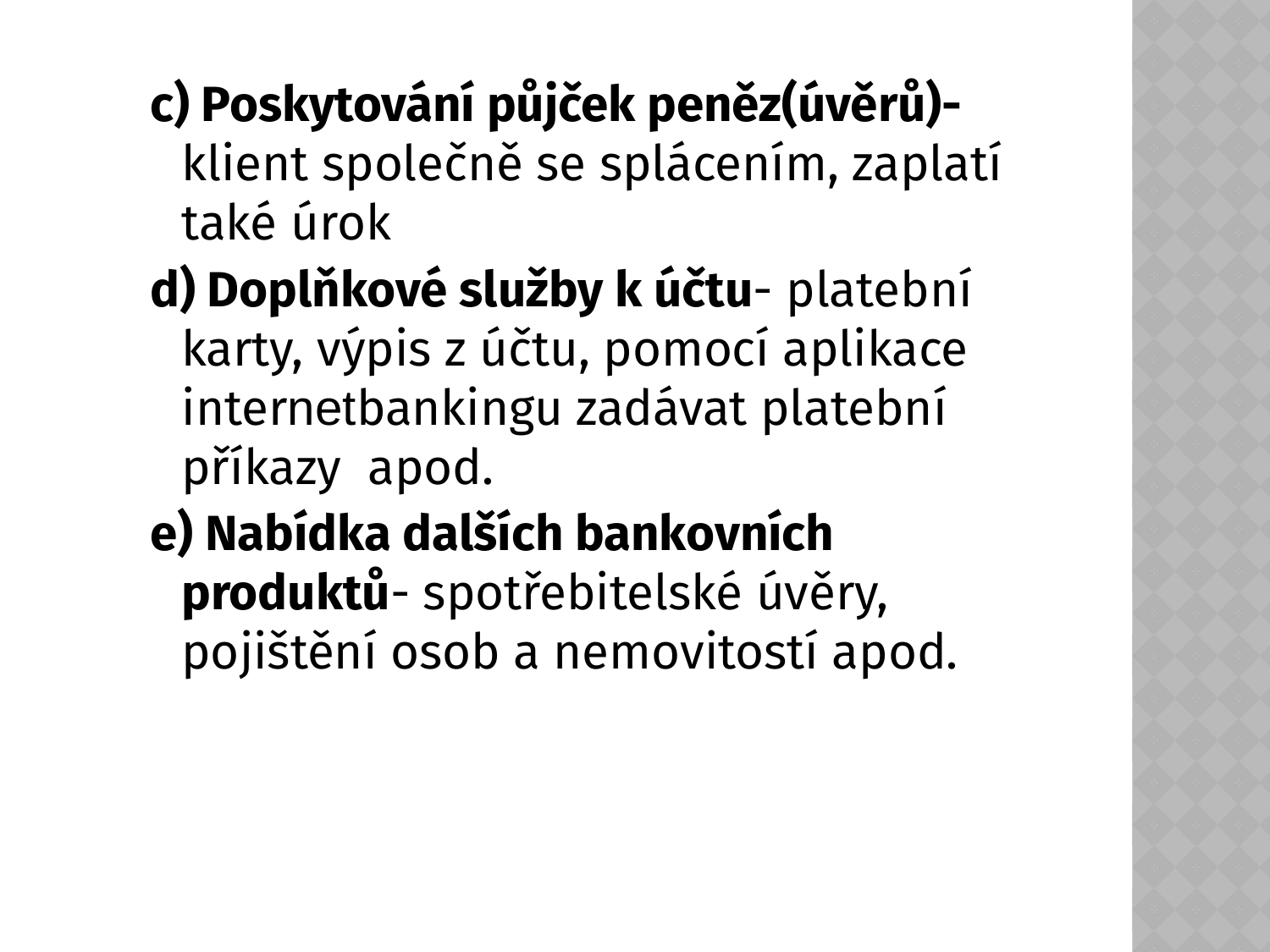

c) Poskytování půjček peněz(úvěrů)- klient společně se splácením, zaplatí také úrok
d) Doplňkové služby k účtu- platební karty, výpis z účtu, pomocí aplikace internetbankingu zadávat platební příkazy  apod.
e) Nabídka dalších bankovních produktů- spotřebitelské úvěry, pojištění osob a nemovitostí apod.